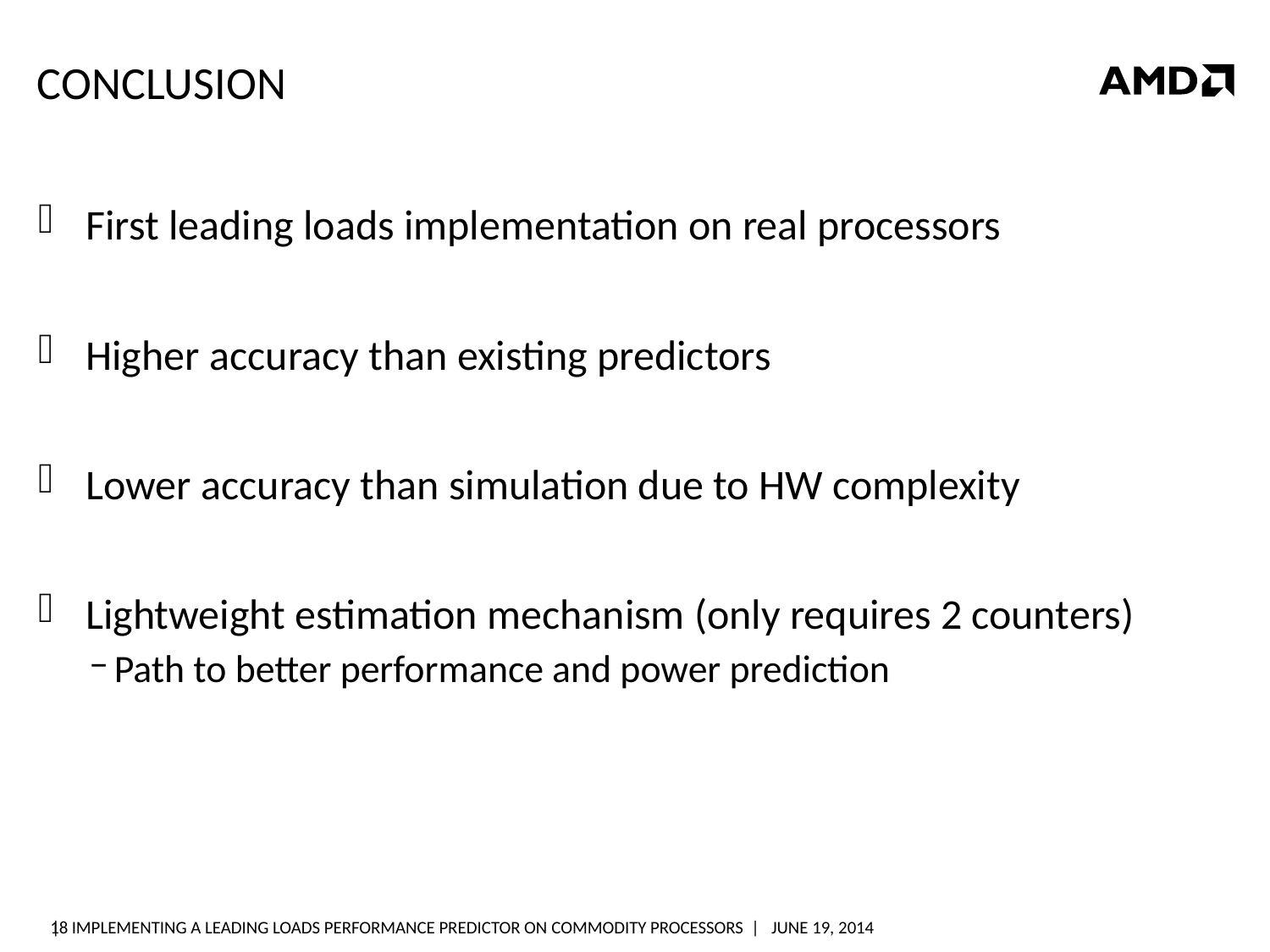

# Conclusion

First leading loads implementation on real processors

Higher accuracy than existing predictors

Lower accuracy than simulation due to HW complexity

Lightweight estimation mechanism (only requires 2 counters)
Path to better performance and power prediction